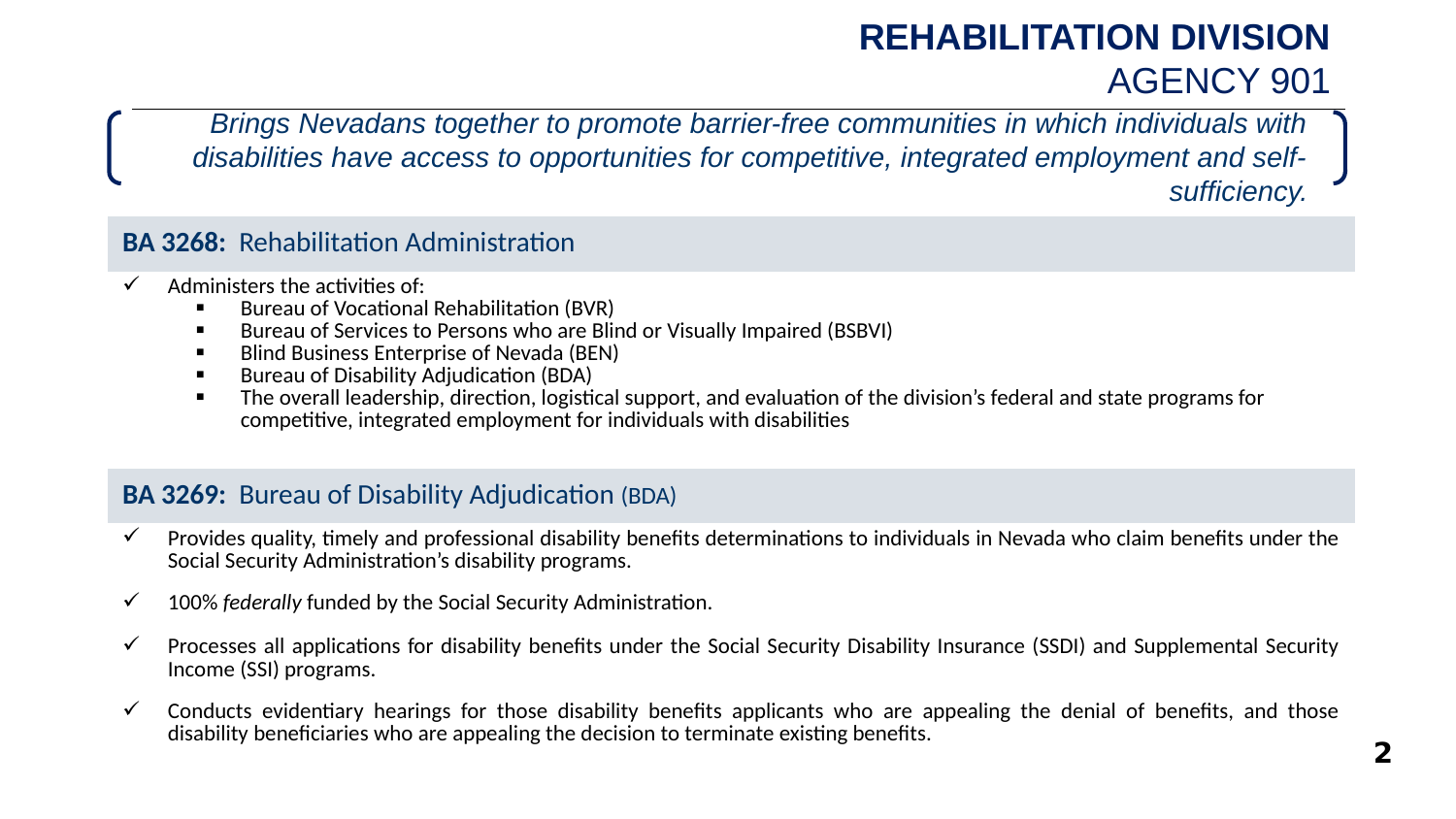

REHABILITATION DIVISION
AGENCY 901
Brings Nevadans together to promote barrier-free communities in which individuals with disabilities have access to opportunities for competitive, integrated employment and self-sufficiency.

| BA 3268: Rehabilitation Administration |
| --- |
| Administers the activities of: Bureau of Vocational Rehabilitation (BVR) Bureau of Services to Persons who are Blind or Visually Impaired (BSBVI) Blind Business Enterprise of Nevada (BEN) Bureau of Disability Adjudication (BDA) The overall leadership, direction, logistical support, and evaluation of the division’s federal and state programs for competitive, integrated employment for individuals with disabilities |
| BA 3269: Bureau of Disability Adjudication (BDA) |
| Provides quality, timely and professional disability benefits determinations to individuals in Nevada who claim benefits under the Social Security Administration’s disability programs. |
| 100% federally funded by the Social Security Administration. |
| Processes all applications for disability benefits under the Social Security Disability Insurance (SSDI) and Supplemental Security Income (SSI) programs. |
| Conducts evidentiary hearings for those disability benefits applicants who are appealing the denial of benefits, and those disability beneficiaries who are appealing the decision to terminate existing benefits. |
2